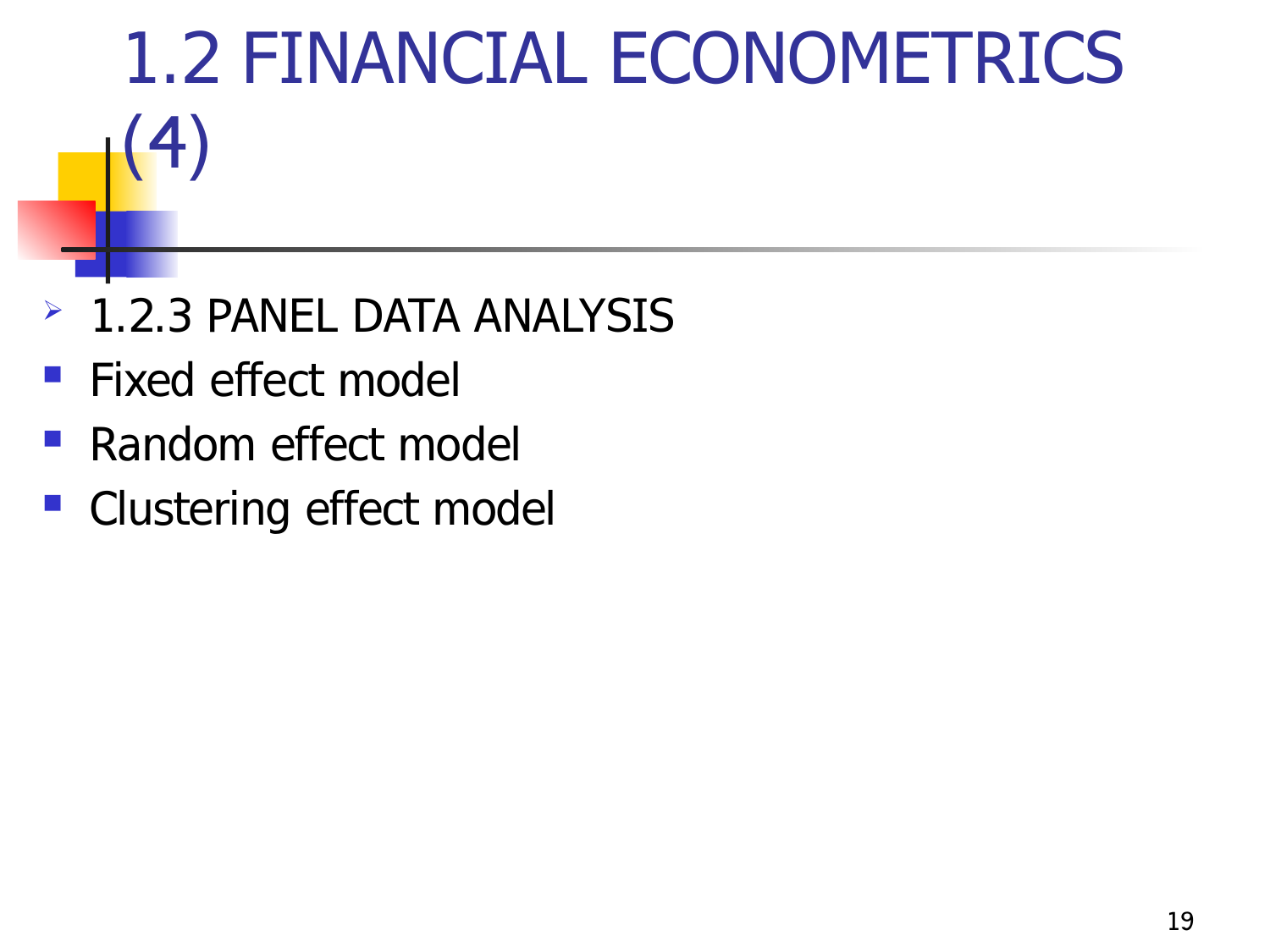

# 1.2 FINANCIAL ECONOMETRICS (4)
1.2.3 PANEL DATA ANALYSIS
Fixed effect model
Random effect model
Clustering effect model
19